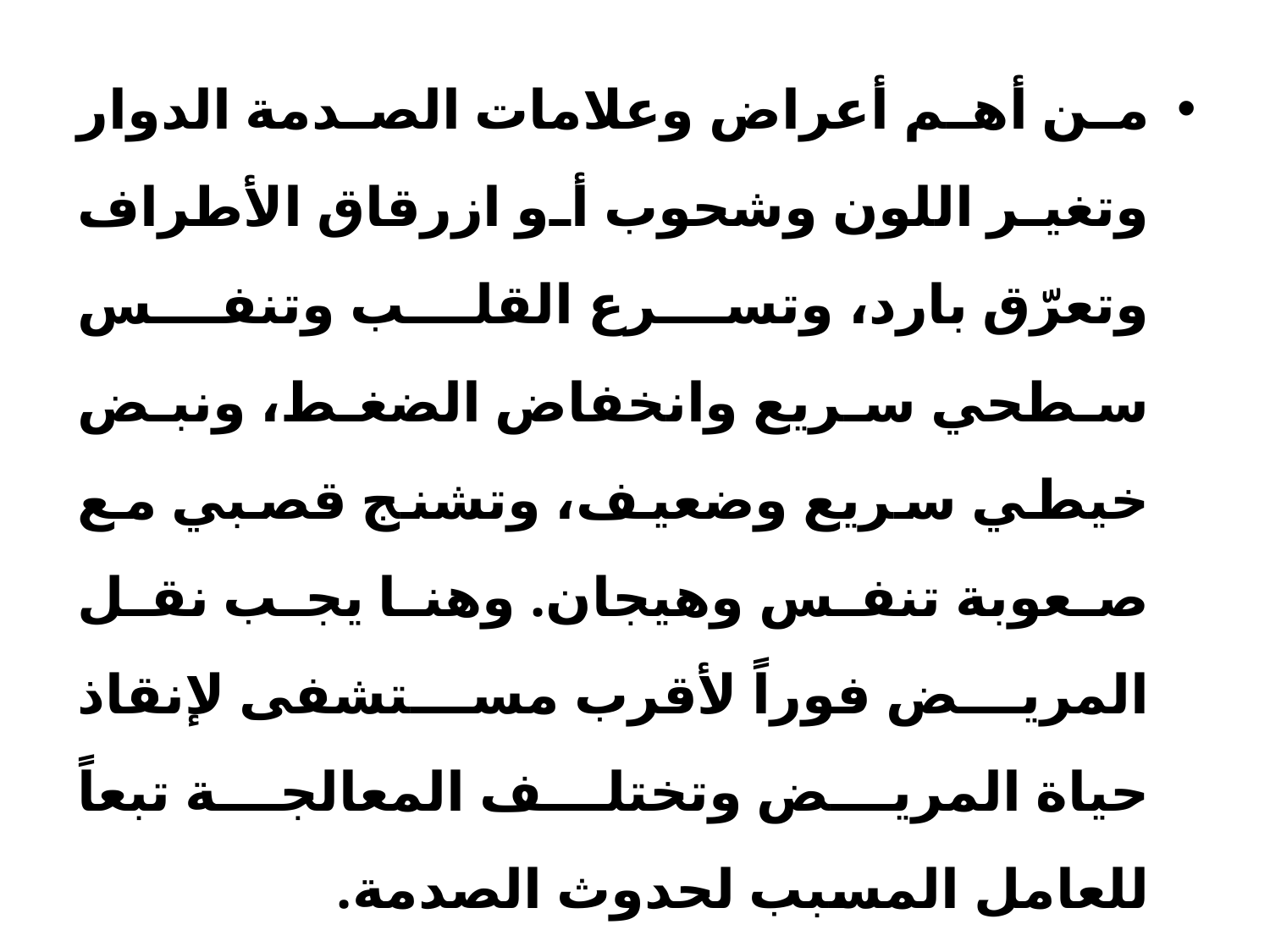

من أهم أعراض وعلامات الصدمة الدوار وتغير اللون وشحوب أو ازرقاق الأطراف وتعرّق بارد، وتسرع القلب وتنفس سطحي سريع وانخفاض الضغط، ونبض خيطي سريع وضعيف، وتشنج قصبي مع صعوبة تنفس وهيجان. وهنا يجب نقل المريض فوراً لأقرب مستشفى لإنقاذ حياة المريض وتختلف المعالجة تبعاً للعامل المسبب لحدوث الصدمة.